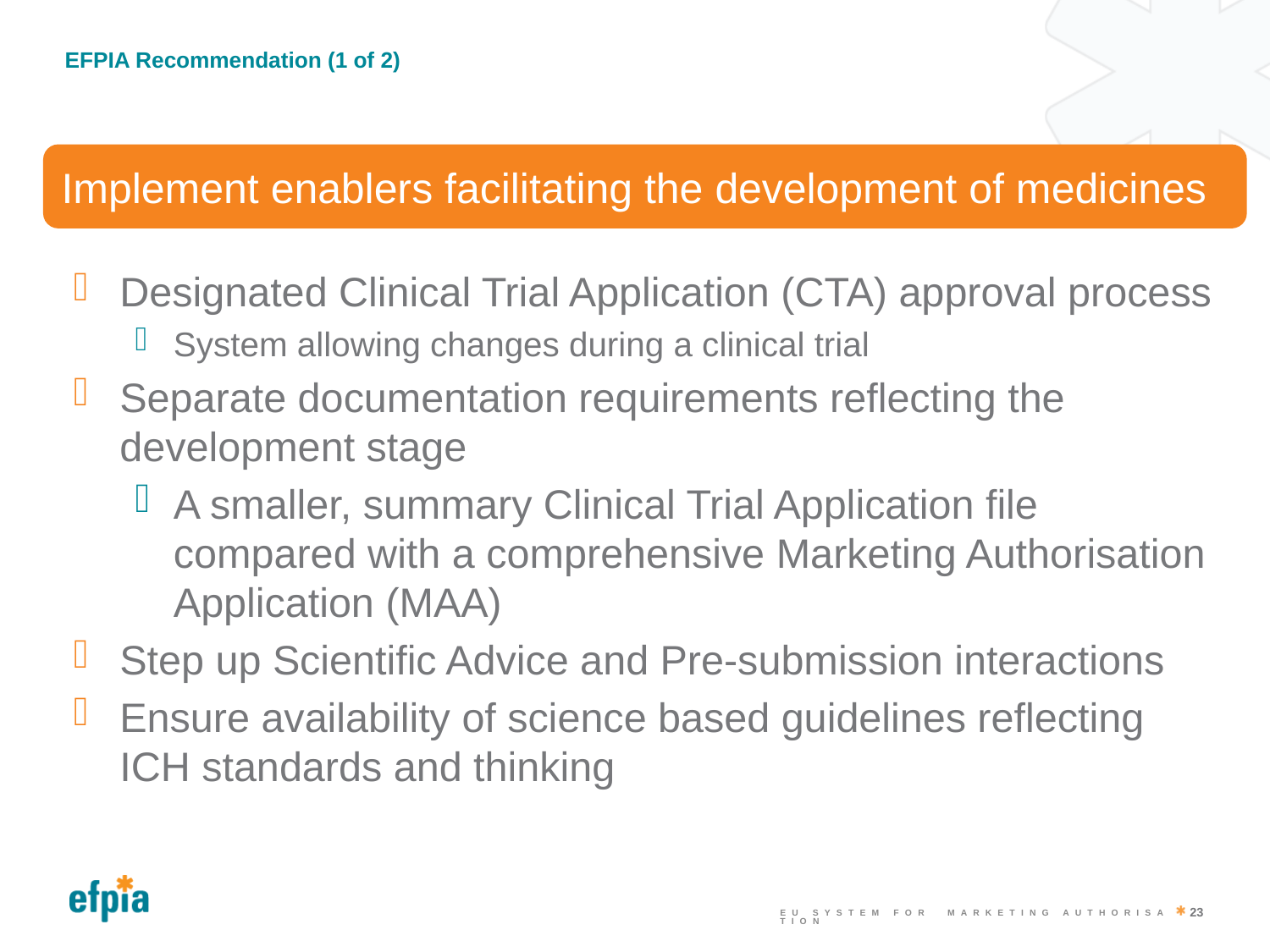

# EFPIA Recommendation (1 of 2)
Implement enablers facilitating the development of medicines
Designated Clinical Trial Application (CTA) approval process
System allowing changes during a clinical trial
Separate documentation requirements reflecting the development stage
A smaller, summary Clinical Trial Application file compared with a comprehensive Marketing Authorisation Application (MAA)
Step up Scientific Advice and Pre-submission interactions
Ensure availability of science based guidelines reflecting ICH standards and thinking

23
EU System for  Marketing Authorisation